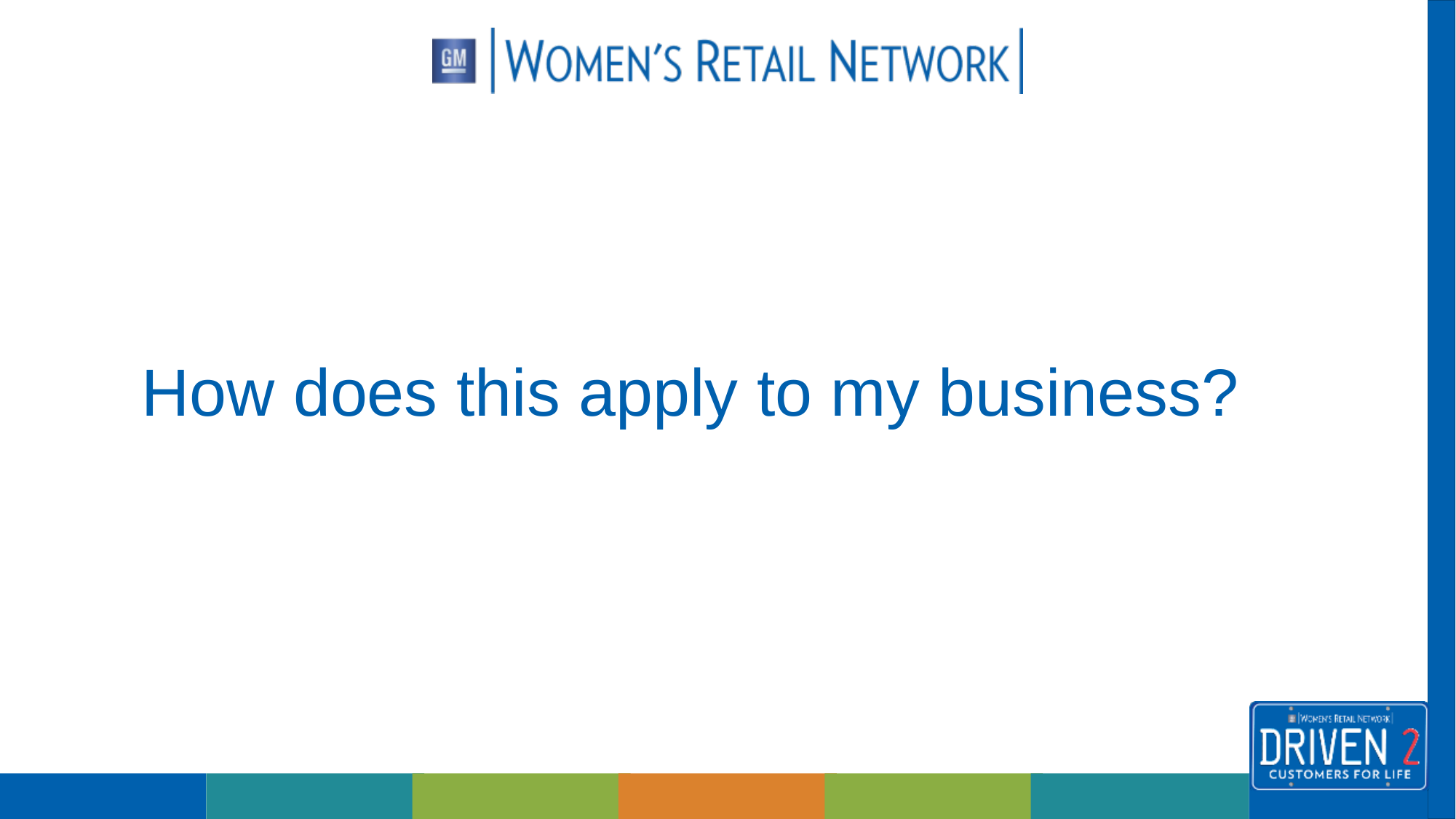

How does this apply to my business?